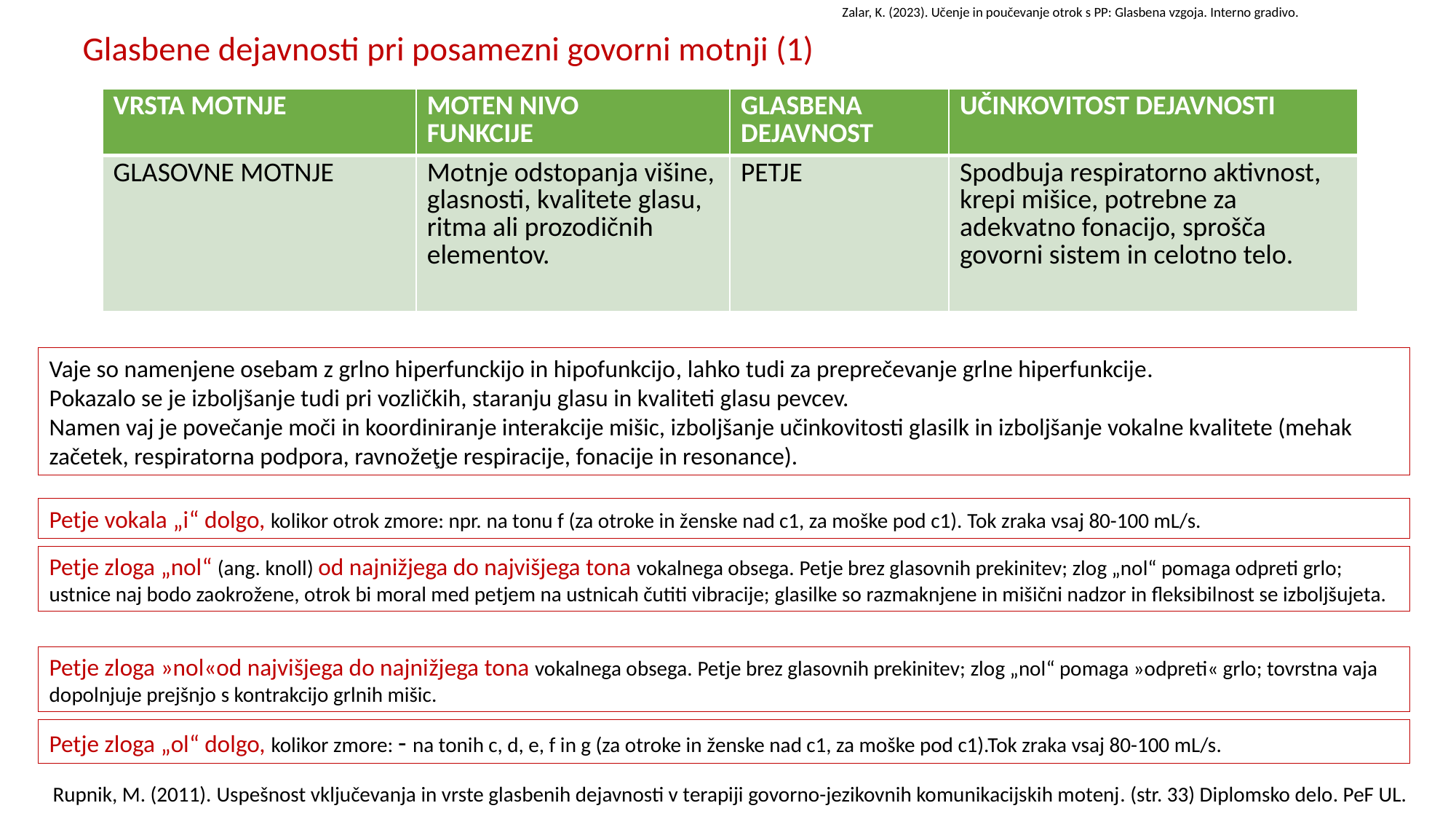

Zalar, K. (2023). Učenje in poučevanje otrok s PP: Glasbena vzgoja. Interno gradivo.
# Glasbene dejavnosti pri posamezni govorni motnji (1)
| VRSTA MOTNJE | MOTEN NIVO FUNKCIJE | GLASBENA DEJAVNOST | UČINKOVITOST DEJAVNOSTI |
| --- | --- | --- | --- |
| GLASOVNE MOTNJE | Motnje odstopanja višine, glasnosti, kvalitete glasu, ritma ali prozodičnih elementov. | PETJE | Spodbuja respiratorno aktivnost, krepi mišice, potrebne za adekvatno fonacijo, sprošča govorni sistem in celotno telo. |
Vaje so namenjene osebam z grlno hiperfunckijo in hipofunkcijo, lahko tudi za preprečevanje grlne hiperfunkcije.                                  Pokazalo se je izboljšanje tudi pri vozličkih, staranju glasu in kvaliteti glasu pevcev.
Namen vaj je povečanje moči in koordiniranje interakcije mišic, izboljšanje učinkovitosti glasilk in izboljšanje vokalne kvalitete (mehak začetek, respiratorna podpora, ravnožeţje respiracije, fonacije in resonance).
Petje vokala „i“ dolgo, kolikor otrok zmore: npr. na tonu f (za otroke in ženske nad c1, za moške pod c1). Tok zraka vsaj 80-100 mL/s.
Petje zloga „nol“ (ang. knoll) od najnižjega do najvišjega tona vokalnega obsega. Petje brez glasovnih prekinitev; zlog „nol“ pomaga odpreti grlo; ustnice naj bodo zaokrožene, otrok bi moral med petjem na ustnicah čutiti vibracije; glasilke so razmaknjene in mišični nadzor in fleksibilnost se izboljšujeta.
Petje zloga »nol«od najvišjega do najnižjega tona vokalnega obsega. Petje brez glasovnih prekinitev; zlog „nol“ pomaga »odpreti« grlo; tovrstna vaja dopolnjuje prejšnjo s kontrakcijo grlnih mišic.
Petje zloga „ol“ dolgo, kolikor zmore: - na tonih c, d, e, f in g (za otroke in ženske nad c1, za moške pod c1).Tok zraka vsaj 80-100 mL/s.
Rupnik, M. (2011). Uspešnost vključevanja in vrste glasbenih dejavnosti v terapiji govorno-jezikovnih komunikacijskih motenj. (str. 33) Diplomsko delo. PeF UL.